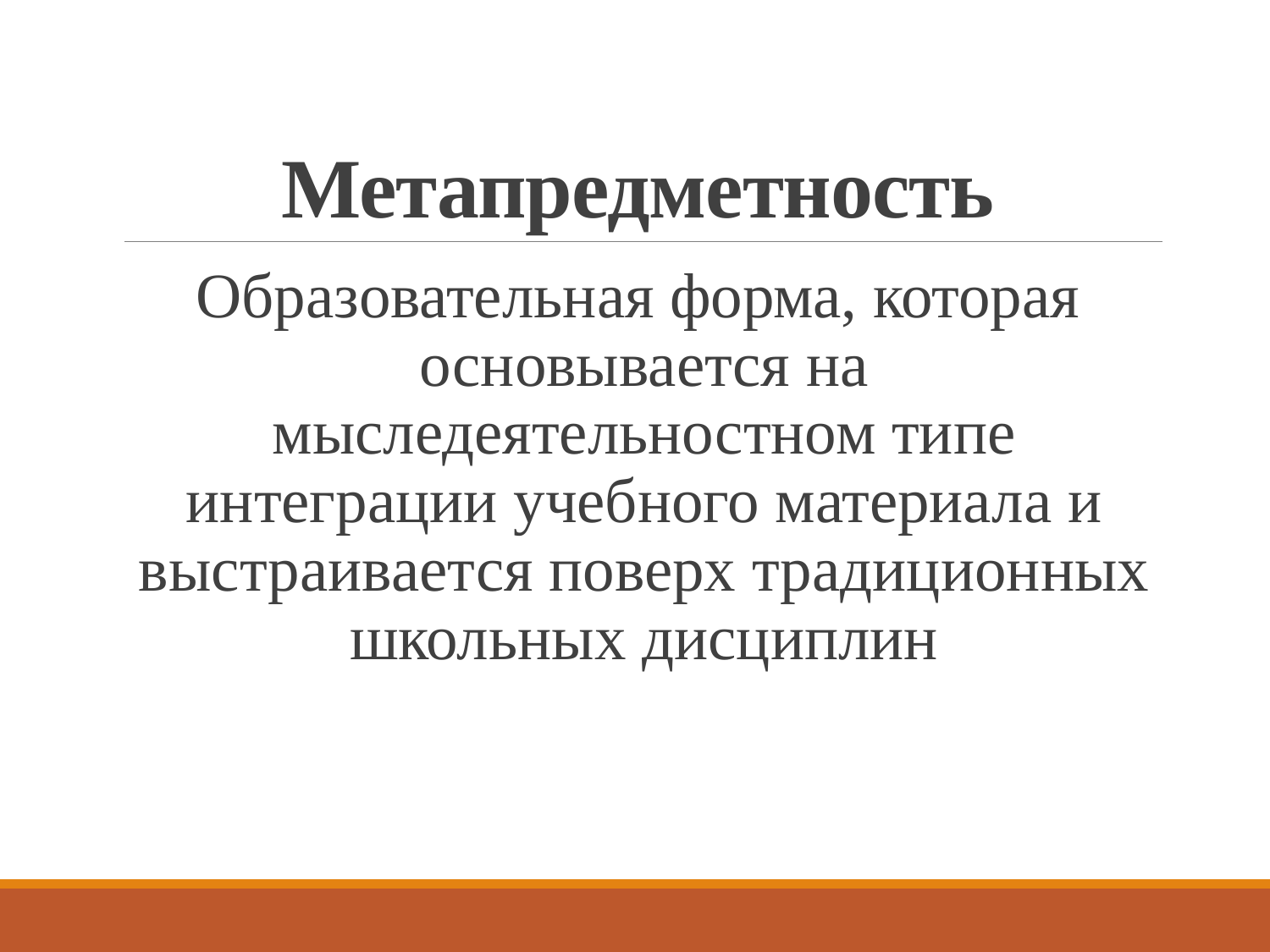

# Метапредметность
Образовательная форма, которая основывается на мыследеятельностном типе интеграции учебного материала и выстраивается поверх традиционных школьных дисциплин